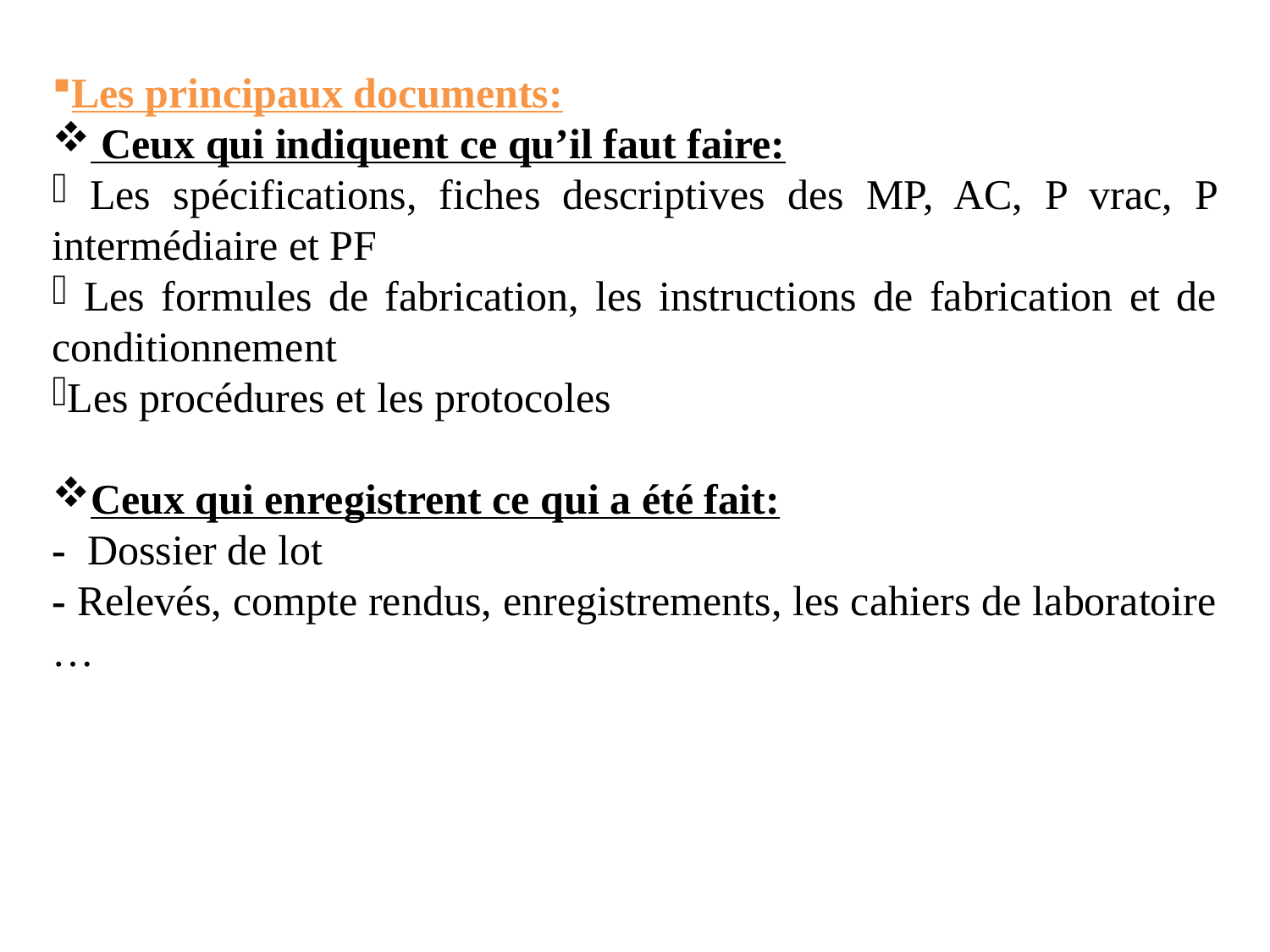

Les principaux documents:
 Ceux qui indiquent ce qu’il faut faire:
 Les spécifications, fiches descriptives des MP, AC, P vrac, P intermédiaire et PF
 Les formules de fabrication, les instructions de fabrication et de conditionnement
Les procédures et les protocoles

Ceux qui enregistrent ce qui a été fait:
-  Dossier de lot
- Relevés, compte rendus, enregistrements, les cahiers de laboratoire …